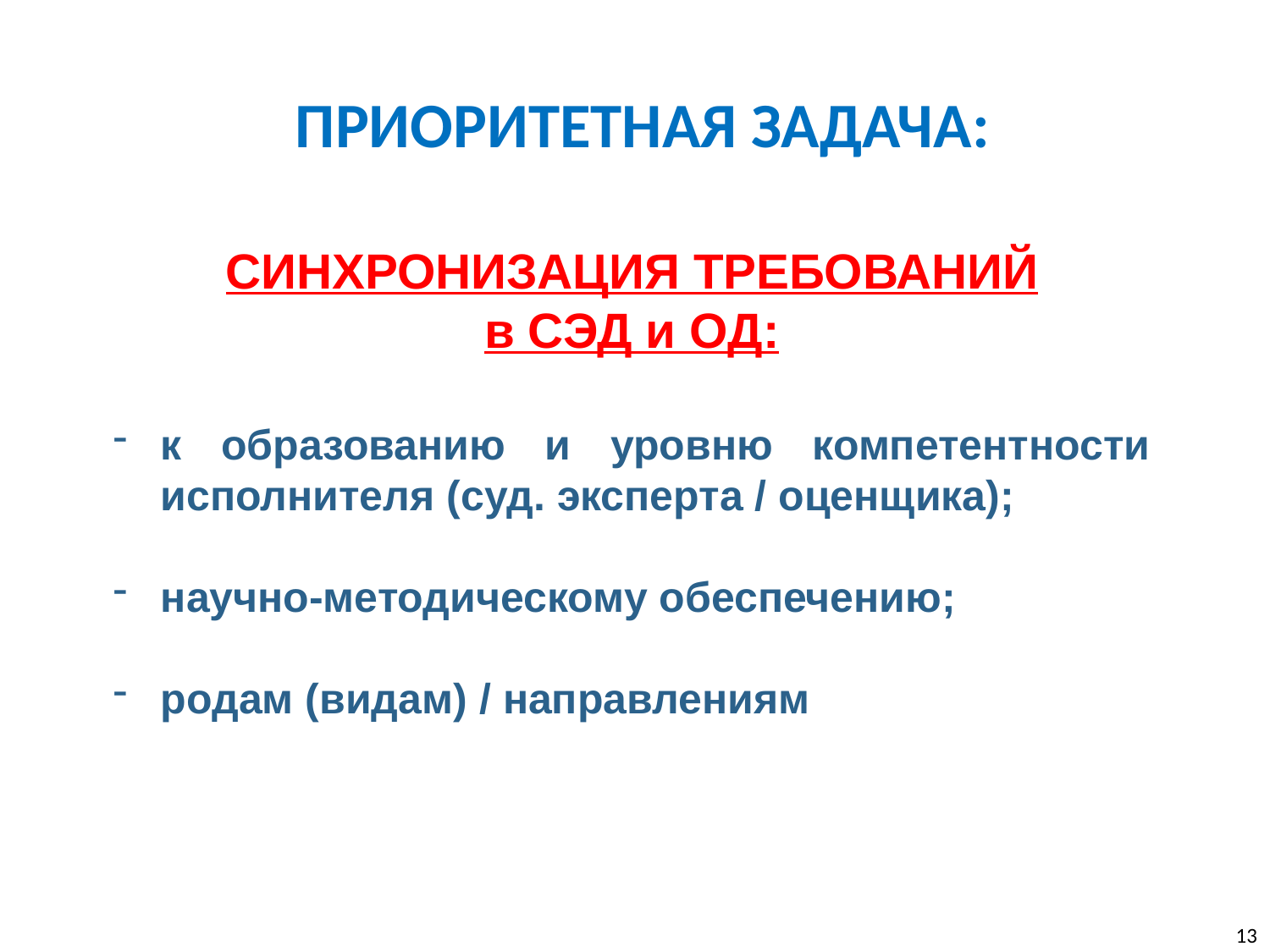

ПРИОРИТЕТНАЯ ЗАДАЧА:
СИНХРОНИЗАЦИЯ ТРЕБОВАНИЙ
в СЭД и ОД:

к образованию и уровню компетентности исполнителя (суд. эксперта / оценщика);

научно-методическому обеспечению;

родам (видам) / направлениям
13